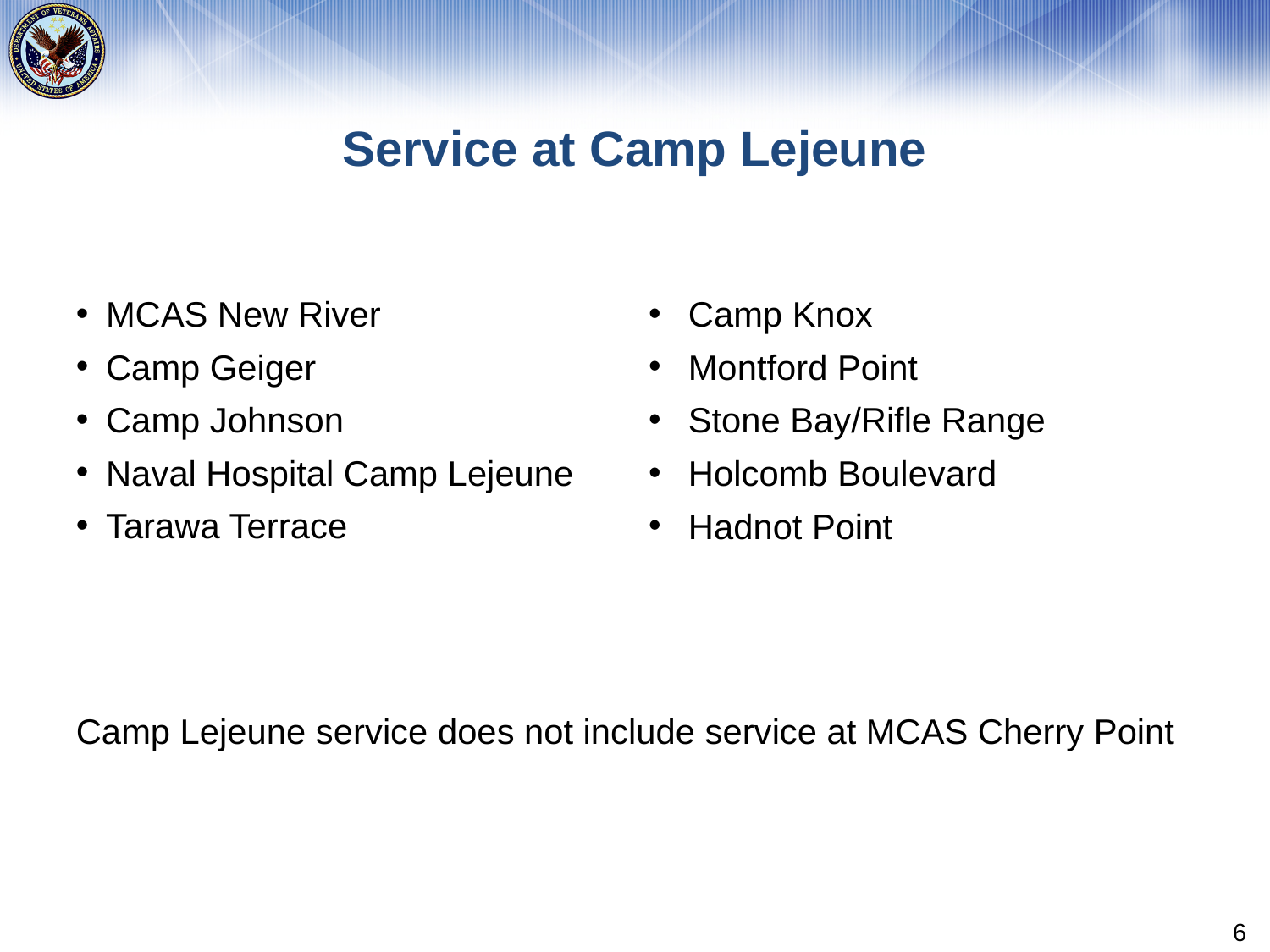

# Service at Camp Lejeune
Camp Knox
Montford Point
Stone Bay/Rifle Range
Holcomb Boulevard
Hadnot Point
MCAS New River
Camp Geiger
Camp Johnson
Naval Hospital Camp Lejeune
Tarawa Terrace
Camp Lejeune service does not include service at MCAS Cherry Point
6